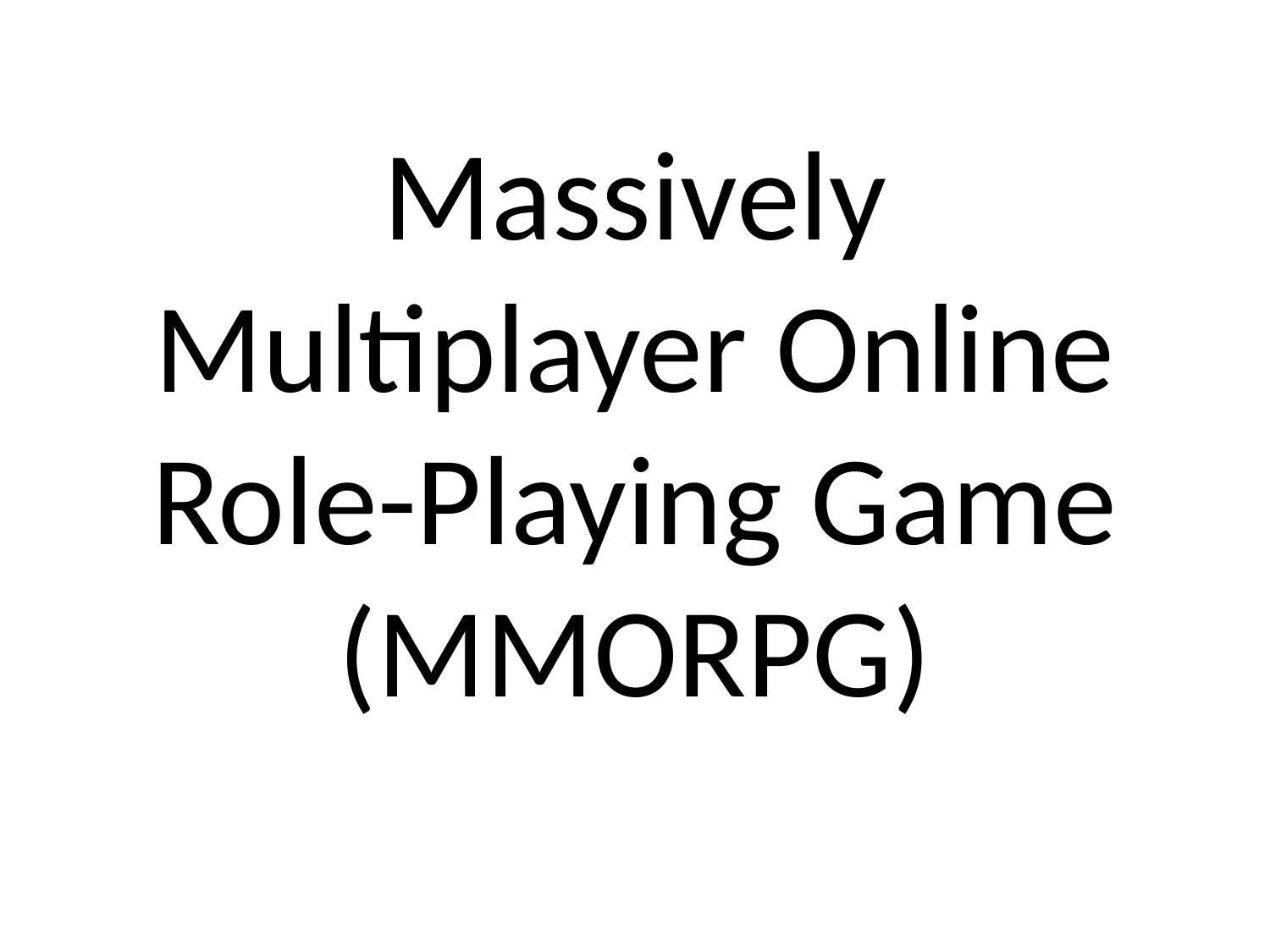

# Massively Multiplayer Online Role-Playing Game (MMORPG)